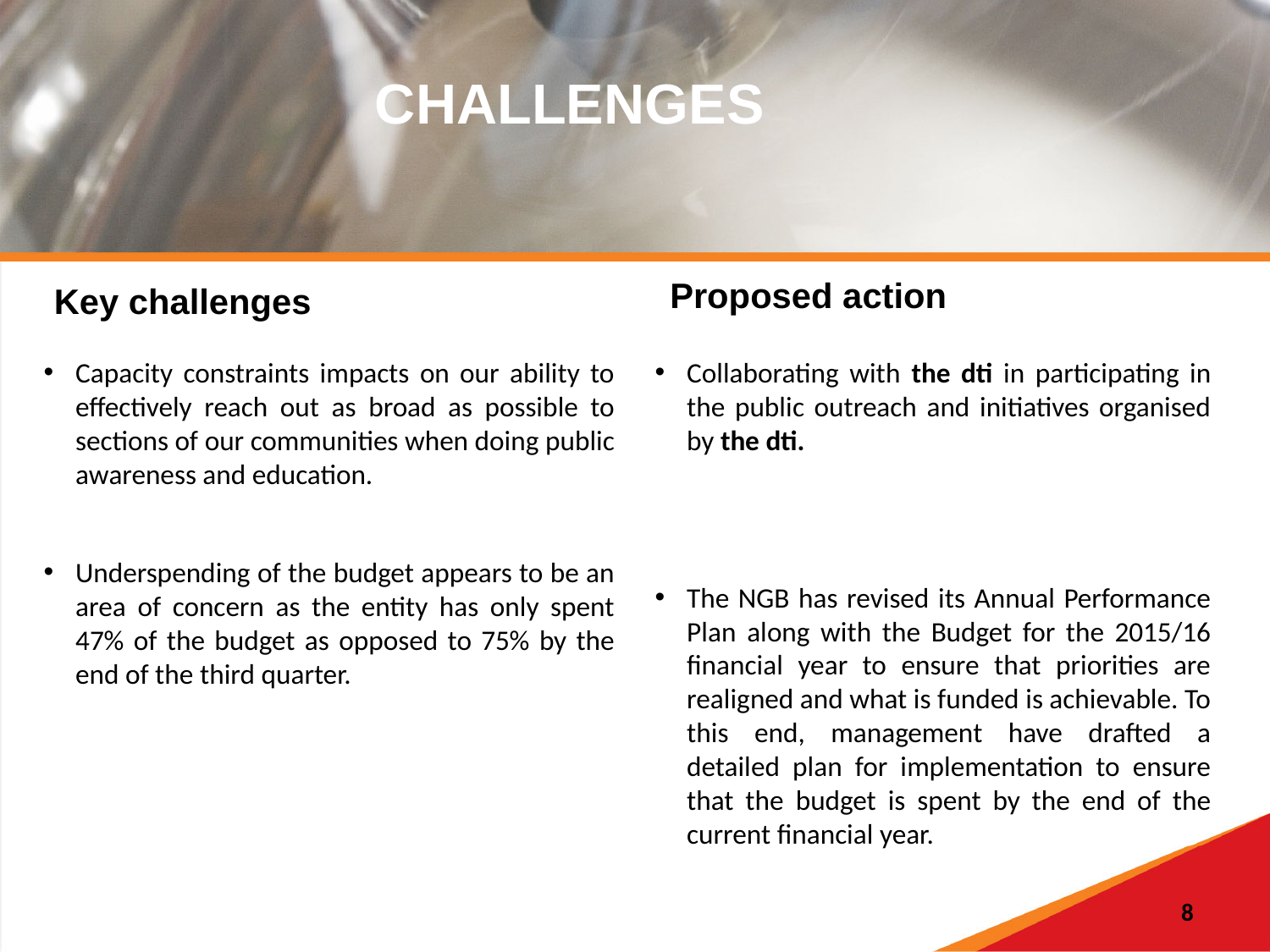

CHALLENGES
#
Proposed action

Key challenges

Capacity constraints impacts on our ability to effectively reach out as broad as possible to sections of our communities when doing public awareness and education.

Underspending of the budget appears to be an area of concern as the entity has only spent 47% of the budget as opposed to 75% by the end of the third quarter.

Collaborating with the dti in participating in the public outreach and initiatives organised by the dti.

The NGB has revised its Annual Performance Plan along with the Budget for the 2015/16 financial year to ensure that priorities are realigned and what is funded is achievable. To this end, management have drafted a detailed plan for implementation to ensure that the budget is spent by the end of the current financial year.
8